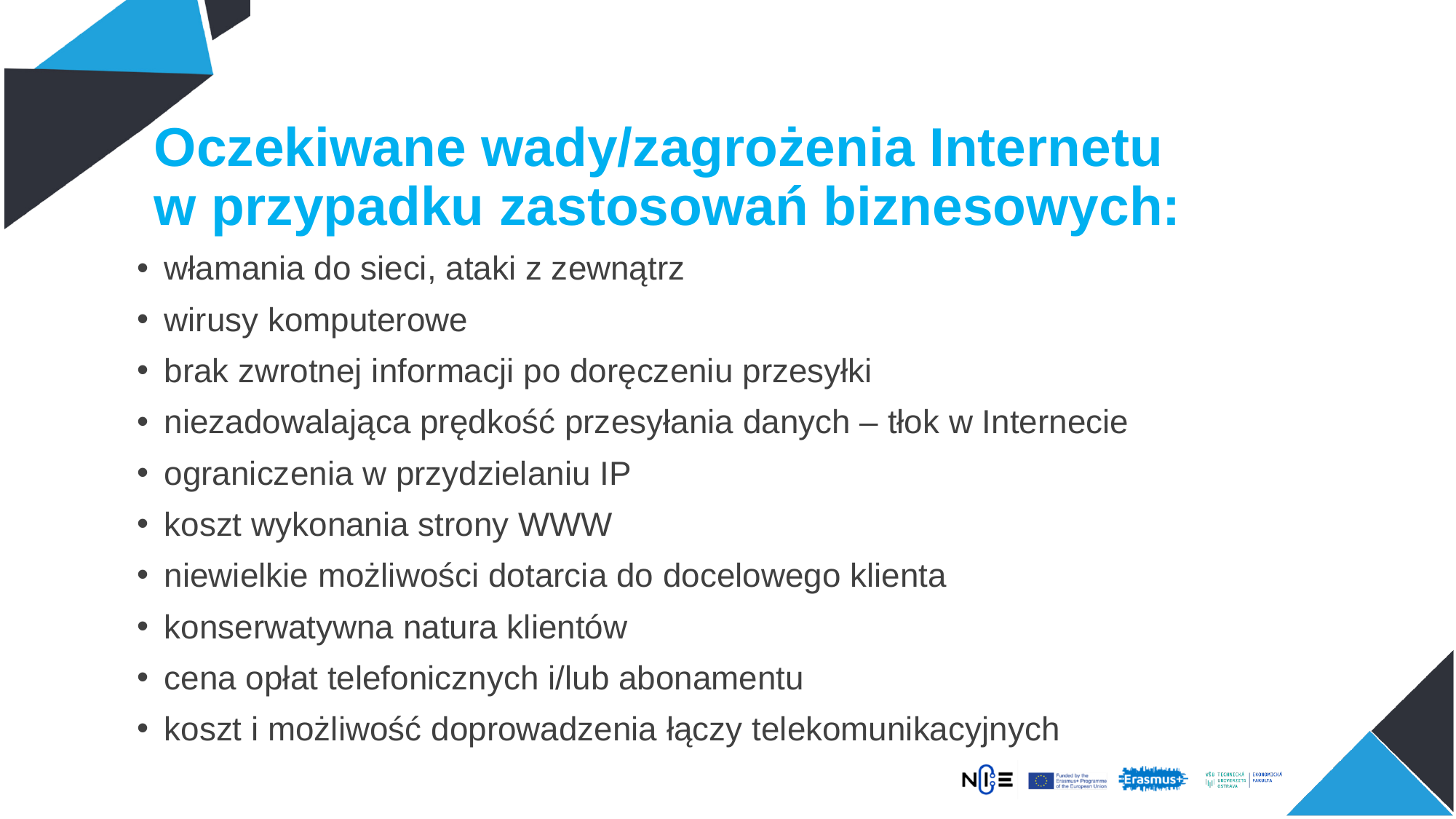

# Oczekiwane wady/zagrożenia Internetu w przypadku zastosowań biznesowych:
włamania do sieci, ataki z zewnątrz
wirusy komputerowe
brak zwrotnej informacji po doręczeniu przesyłki
niezadowalająca prędkość przesyłania danych – tłok w Internecie
ograniczenia w przydzielaniu IP
koszt wykonania strony WWW
niewielkie możliwości dotarcia do docelowego klienta
konserwatywna natura klientów
cena opłat telefonicznych i/lub abonamentu
koszt i możliwość doprowadzenia łączy telekomunikacyjnych